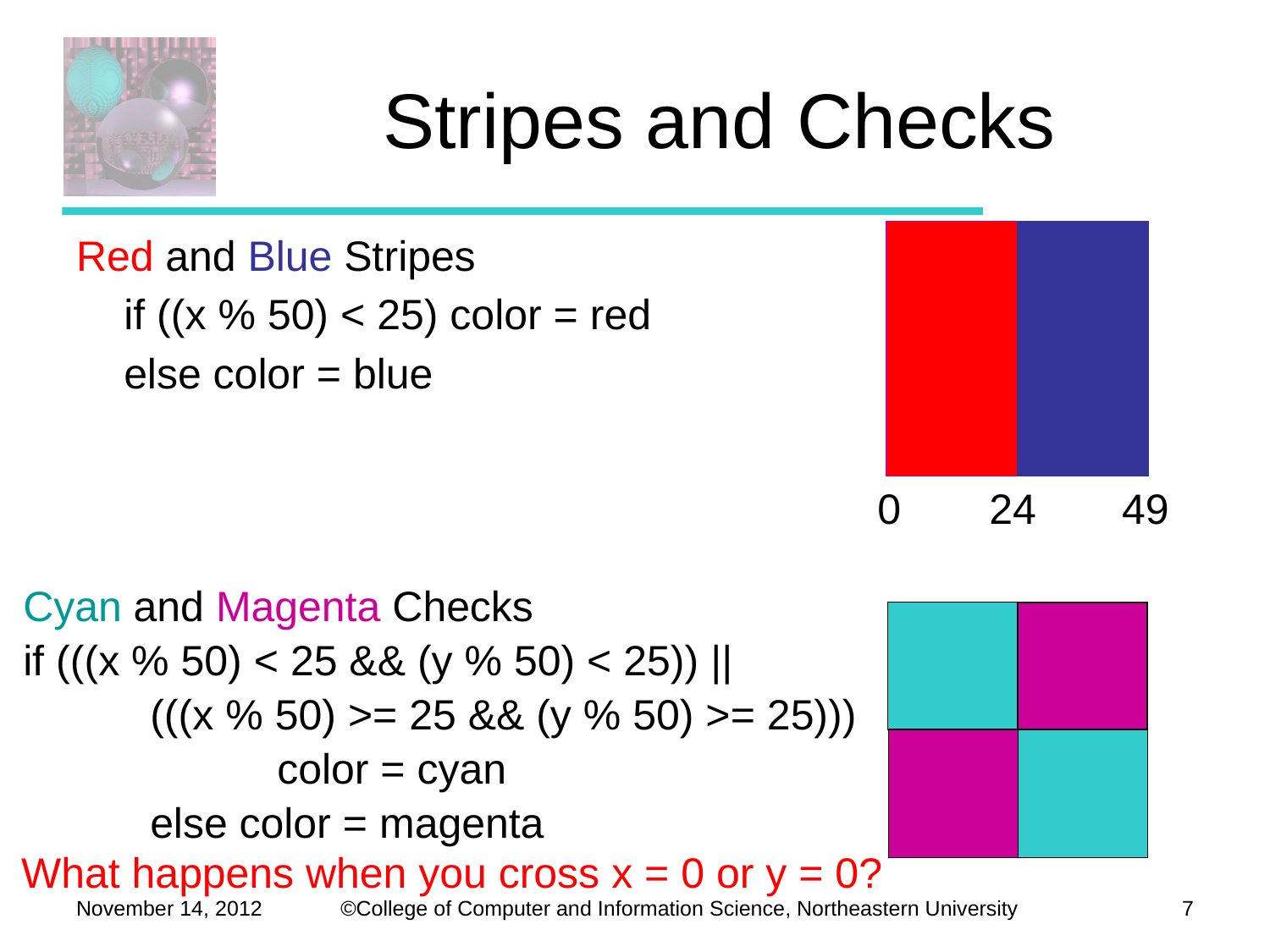

# Stripes and Checks

Red and Blue Stripes
	if ((x % 50) < 25) color = red
	else color = blue

0
24
49
Cyan and Magenta Checks
if (((x % 50) < 25 && (y % 50) < 25)) ||
	(((x % 50) >= 25 && (y % 50) >= 25)))
		color = cyan
	else color = magenta

What happens when you cross x = 0 or y = 0?
November 14, 2012
7